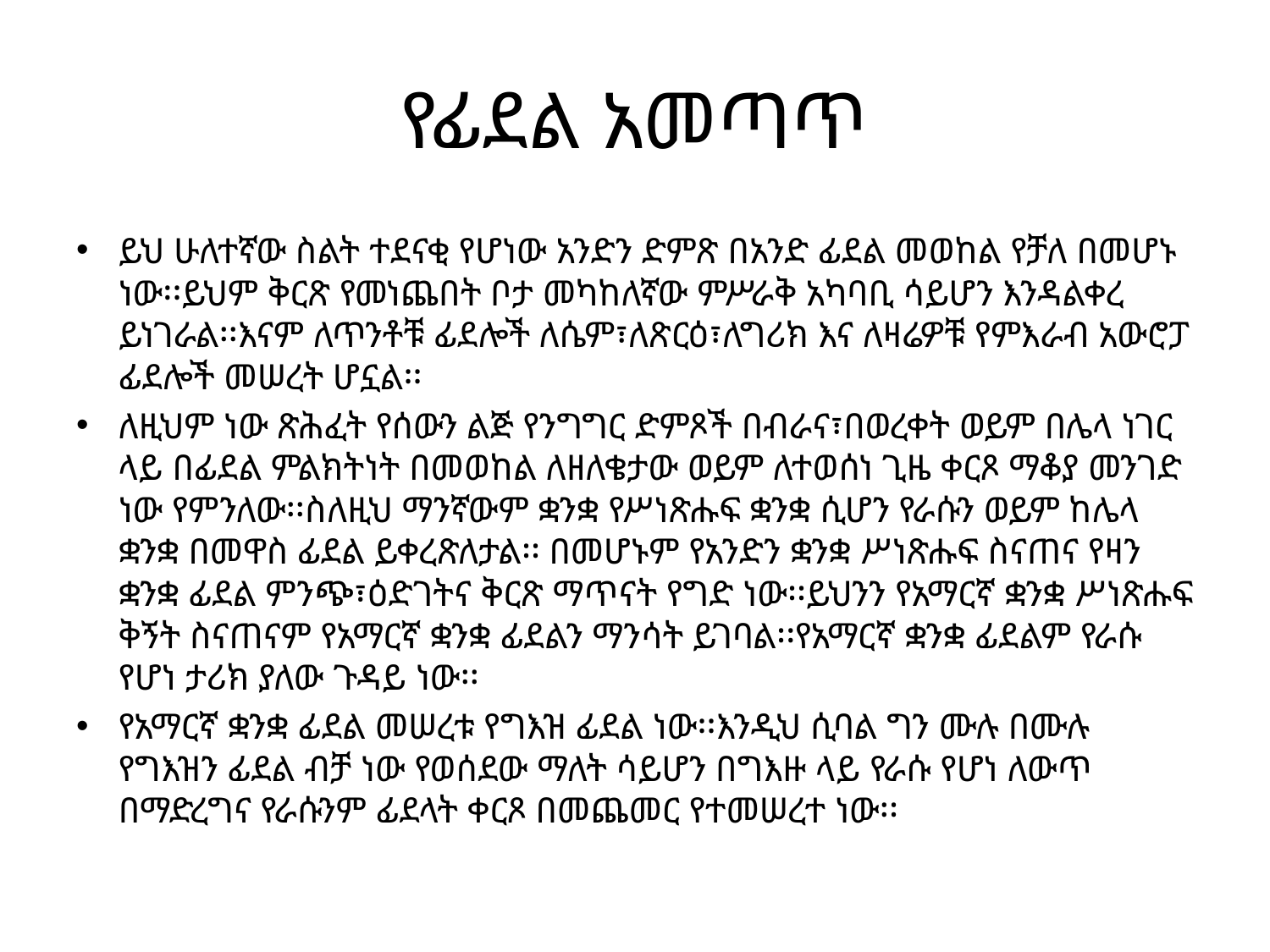

# የፊደል አመጣጥ
ይህ ሁለተኛው ስልት ተደናቂ የሆነው አንድን ድምጽ በአንድ ፊደል መወከል የቻለ በመሆኑ ነው፡፡ይህም ቅርጽ የመነጨበት ቦታ መካከለኛው ምሥራቅ አካባቢ ሳይሆን እንዳልቀረ ይነገራል፡፡እናም ለጥንቶቹ ፊደሎች ለሴም፣ለጽርዕ፣ለግሪክ እና ለዛሬዎቹ የምእራብ አውሮፓ ፊደሎች መሠረት ሆኗል፡፡
ለዚህም ነው ጽሕፈት የሰውን ልጅ የንግግር ድምጾች በብራና፣በወረቀት ወይም በሌላ ነገር ላይ በፊደል ምልክትነት በመወከል ለዘለቄታው ወይም ለተወሰነ ጊዜ ቀርጾ ማቆያ መንገድ ነው የምንለው፡፡ስለዚህ ማንኛውም ቋንቋ የሥነጽሑፍ ቋንቋ ሲሆን የራሱን ወይም ከሌላ ቋንቋ በመዋስ ፊደል ይቀረጽለታል፡፡ በመሆኑም የአንድን ቋንቋ ሥነጽሑፍ ስናጠና የዛን ቋንቋ ፊደል ምንጭ፣ዕድገትና ቅርጽ ማጥናት የግድ ነው፡፡ይህንን የአማርኛ ቋንቋ ሥነጽሑፍ ቅኝት ስናጠናም የአማርኛ ቋንቋ ፊደልን ማንሳት ይገባል፡፡የአማርኛ ቋንቋ ፊደልም የራሱ የሆነ ታሪክ ያለው ጉዳይ ነው፡፡
የአማርኛ ቋንቋ ፊደል መሠረቱ የግእዝ ፊደል ነው፡፡እንዲህ ሲባል ግን ሙሉ በሙሉ የግእዝን ፊደል ብቻ ነው የወሰደው ማለት ሳይሆን በግእዙ ላይ የራሱ የሆነ ለውጥ በማድረግና የራሱንም ፊደላት ቀርጾ በመጨመር የተመሠረተ ነው፡፡